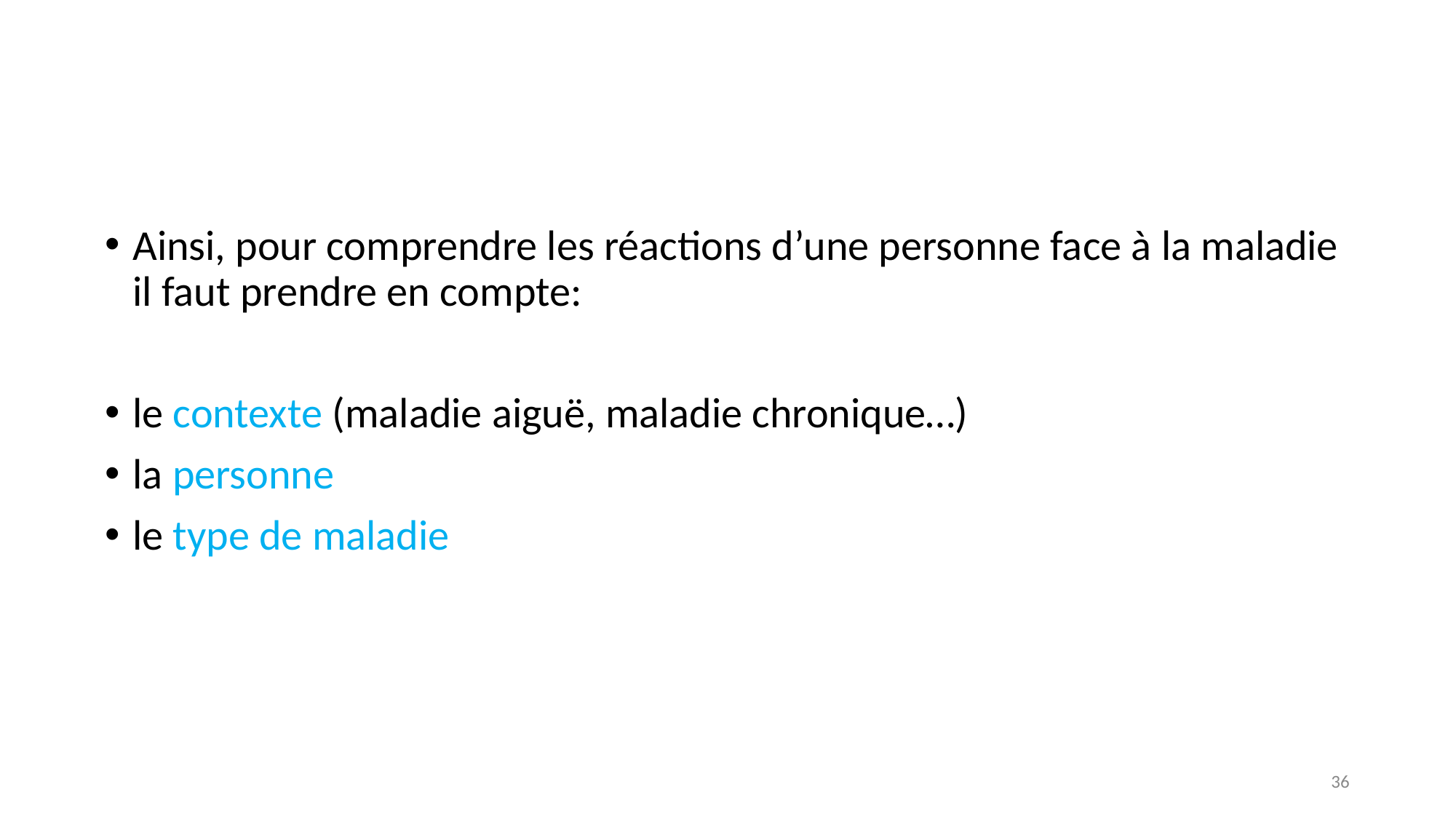

#
Ainsi, pour comprendre les réactions d’une personne face à la maladie il faut prendre en compte:

le contexte (maladie aiguë, maladie chronique…)
la personne
le type de maladie
36